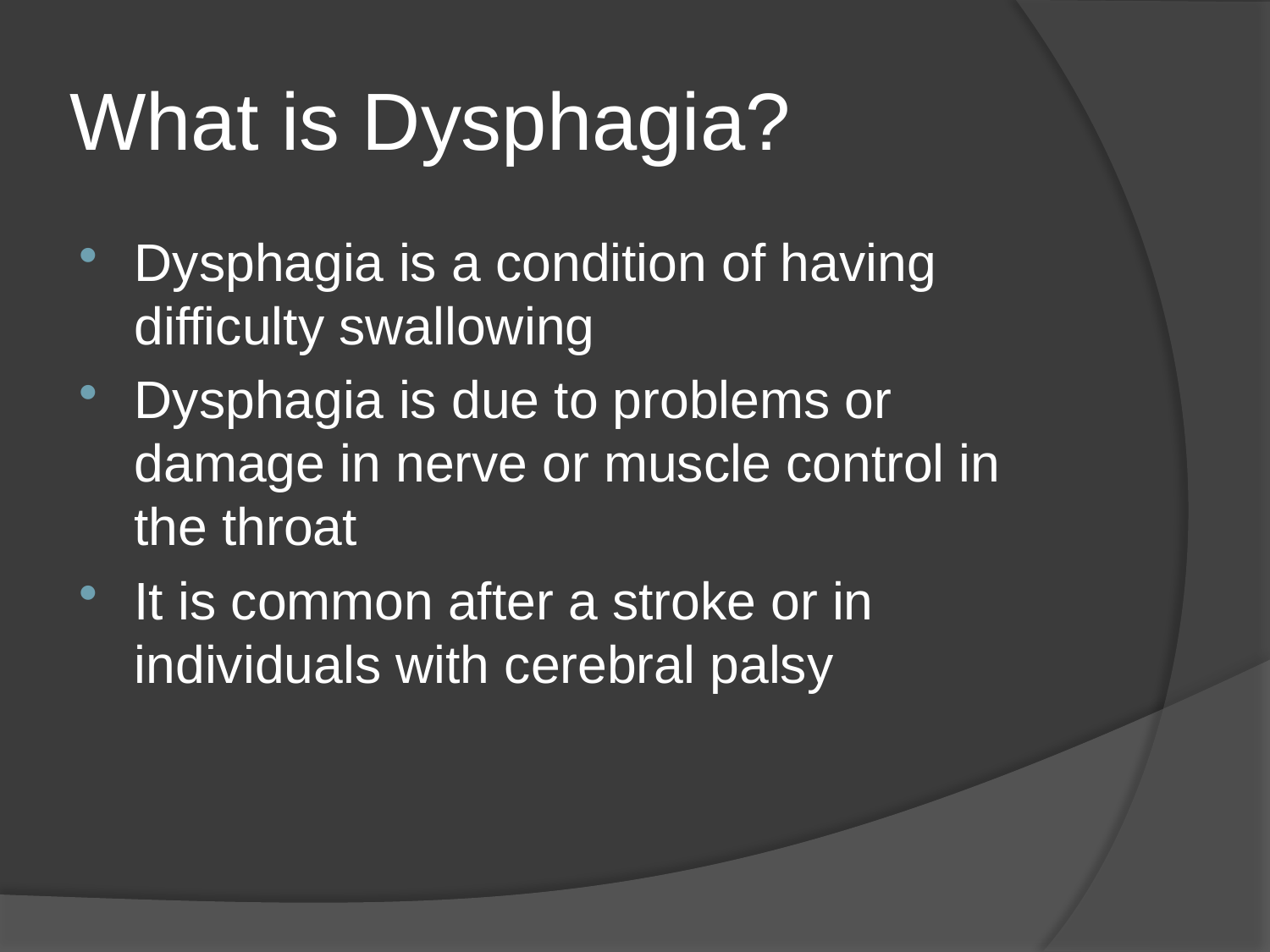

# What is Dysphagia?
Dysphagia is a condition of having difficulty swallowing
Dysphagia is due to problems or damage in nerve or muscle control in the throat
It is common after a stroke or in individuals with cerebral palsy